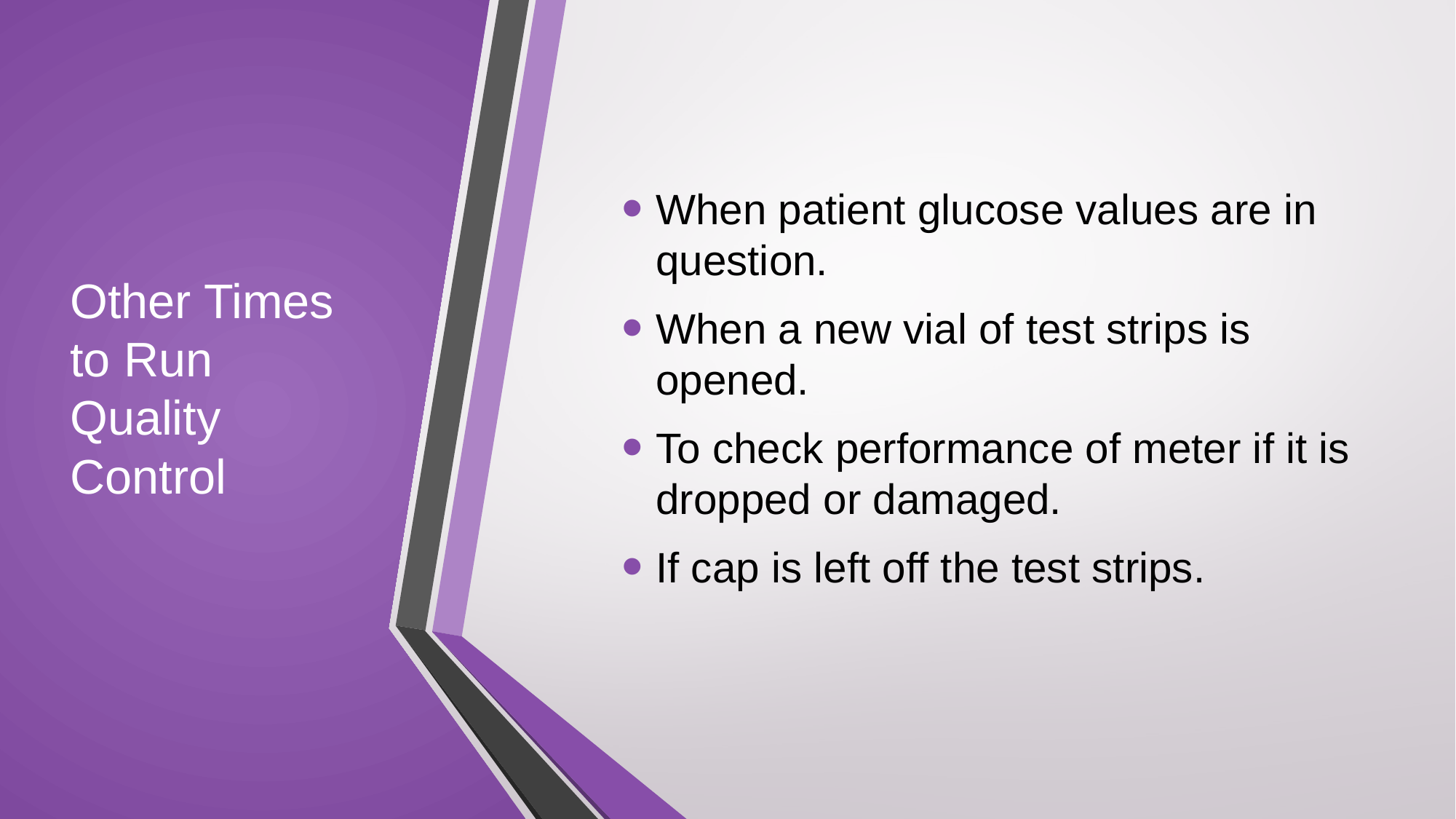

# Other Times to Run Quality Control
When patient glucose values are in question.
When a new vial of test strips is opened.
To check performance of meter if it is dropped or damaged.
If cap is left off the test strips.